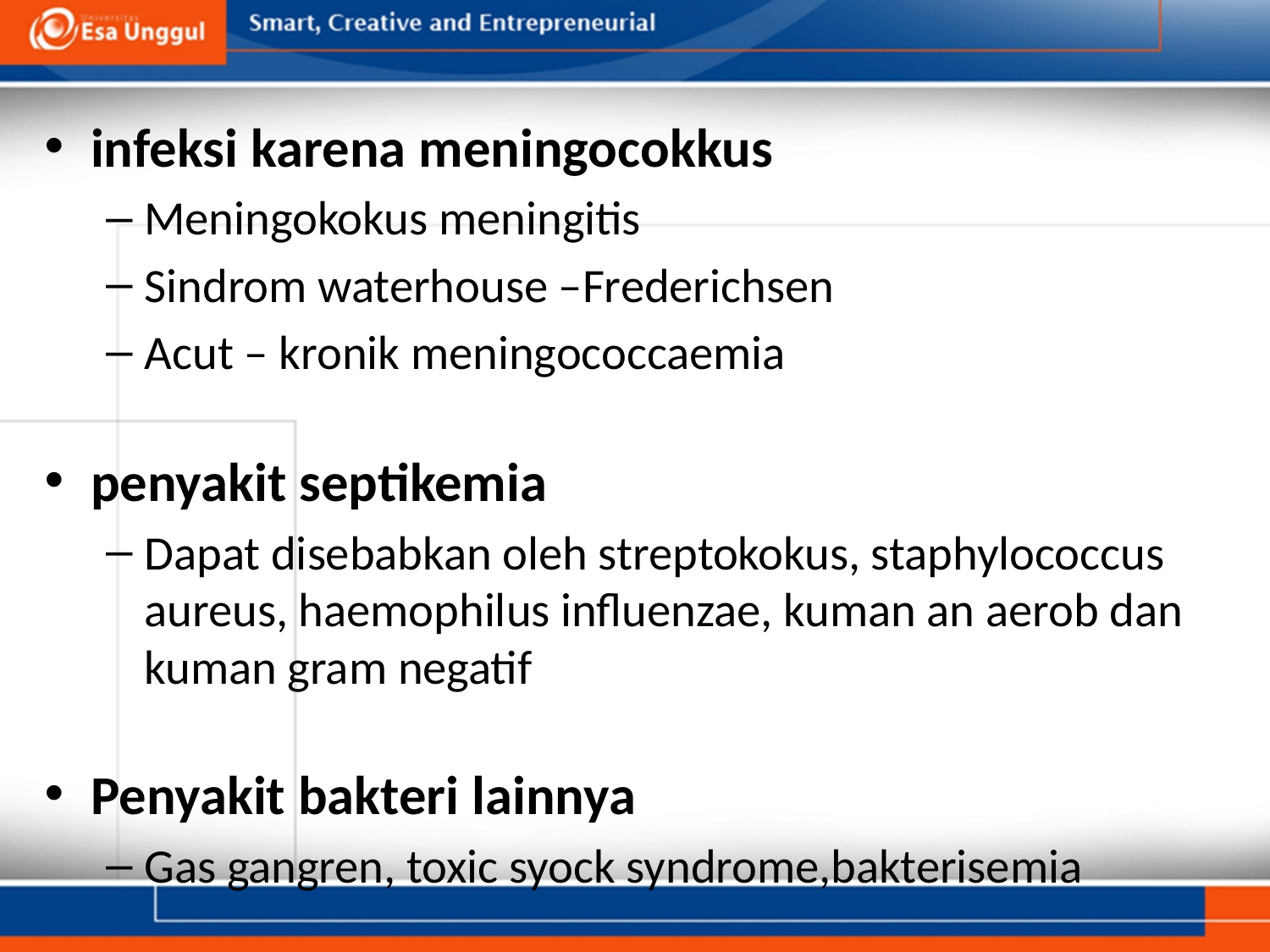

infeksi karena meningocokkus
Meningokokus meningitis
Sindrom waterhouse –Frederichsen
Acut – kronik meningococcaemia

penyakit septikemia
Dapat disebabkan oleh streptokokus, staphylococcus aureus, haemophilus influenzae, kuman an aerob dan kuman gram negatif

Penyakit bakteri lainnya
Gas gangren, toxic syock syndrome,bakterisemia